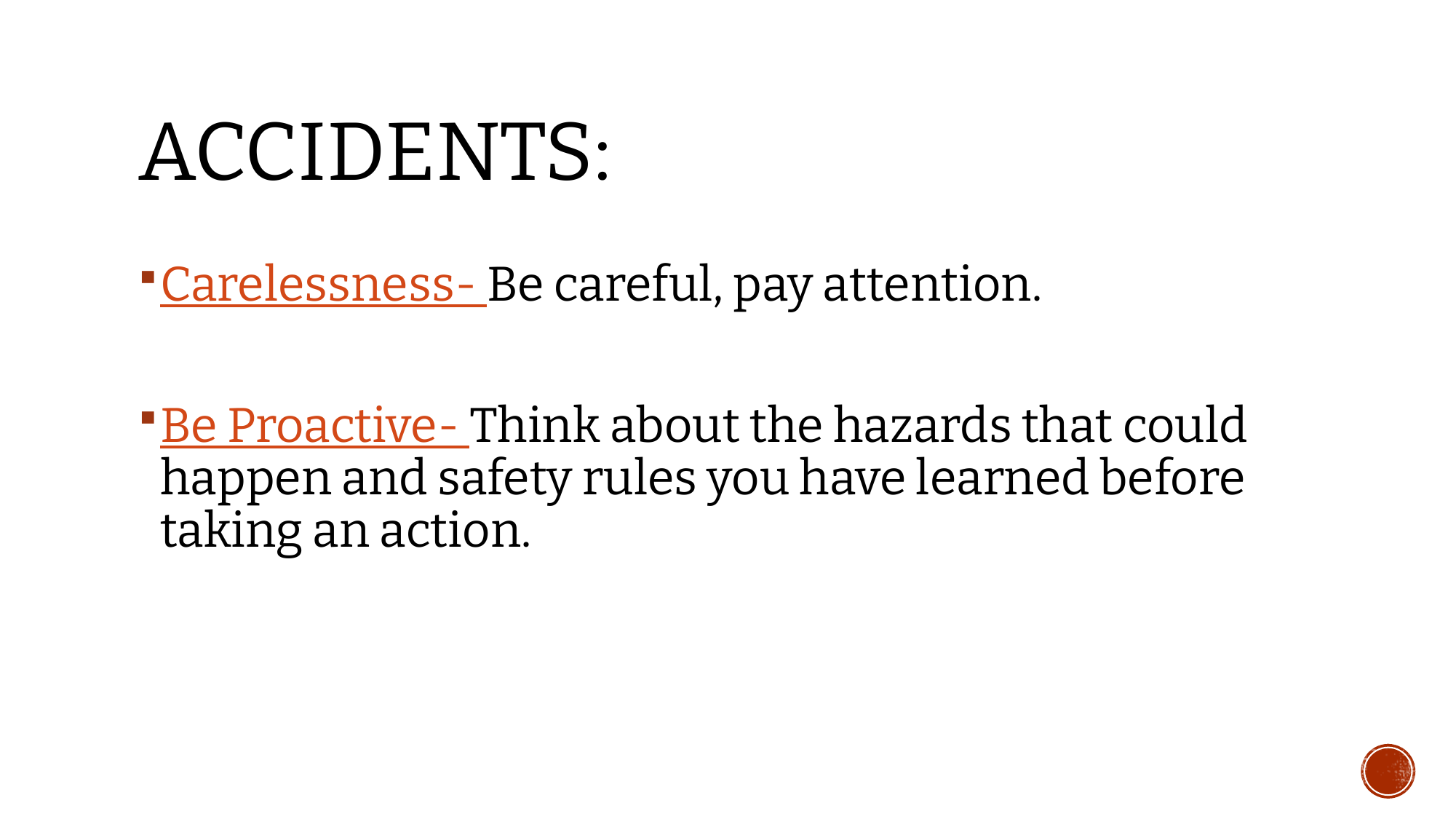

# Accidents:
Carelessness- Be careful, pay attention.

Be Proactive- Think about the hazards that could happen and safety rules you have learned before taking an action.